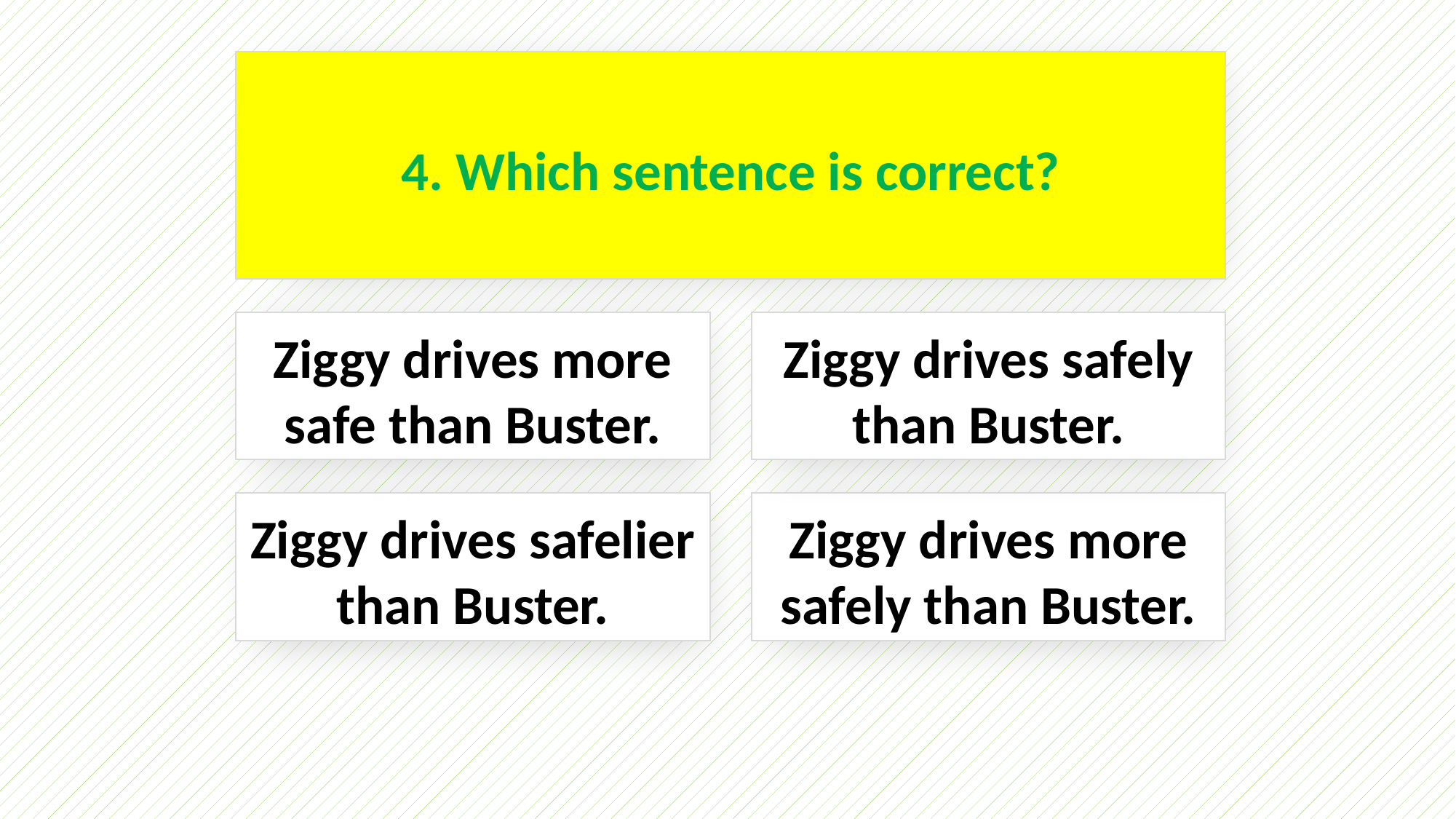

4. Which sentence is correct?
Ziggy drives more safe than Buster.
Ziggy drives safely than Buster.
Ziggy drives safelier than Buster.
Ziggy drives more safely than Buster.